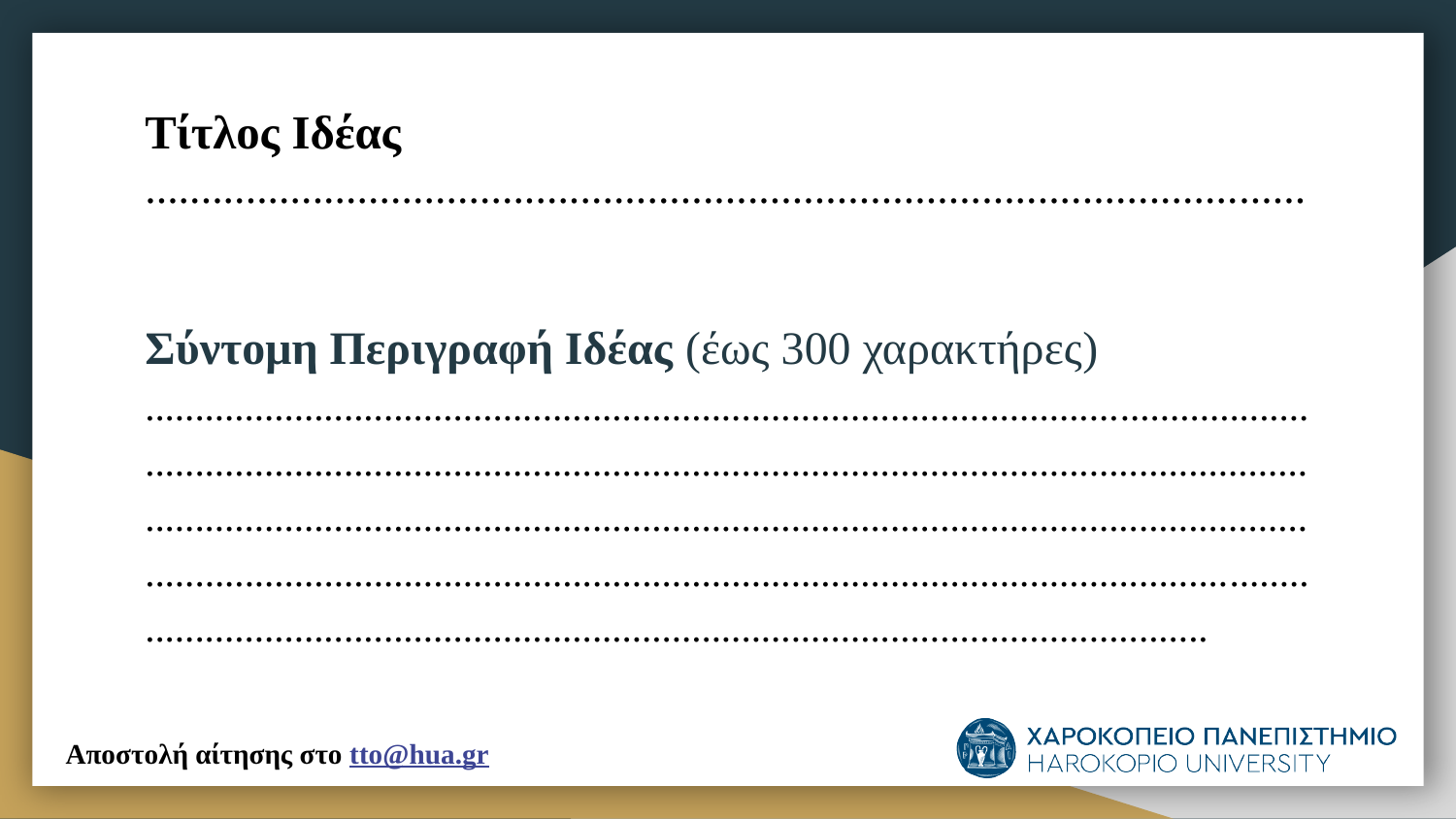

# Τίτλος Ιδέας ........................................................................................................
Σύντομη Περιγραφή Ιδέας (έως 300 χαρακτήρες)
...............................................................................................................................................................................................................................................................................................................................................................................................................................................................................................................................................................................................
Αποστολή αίτησης στο tto@hua.gr